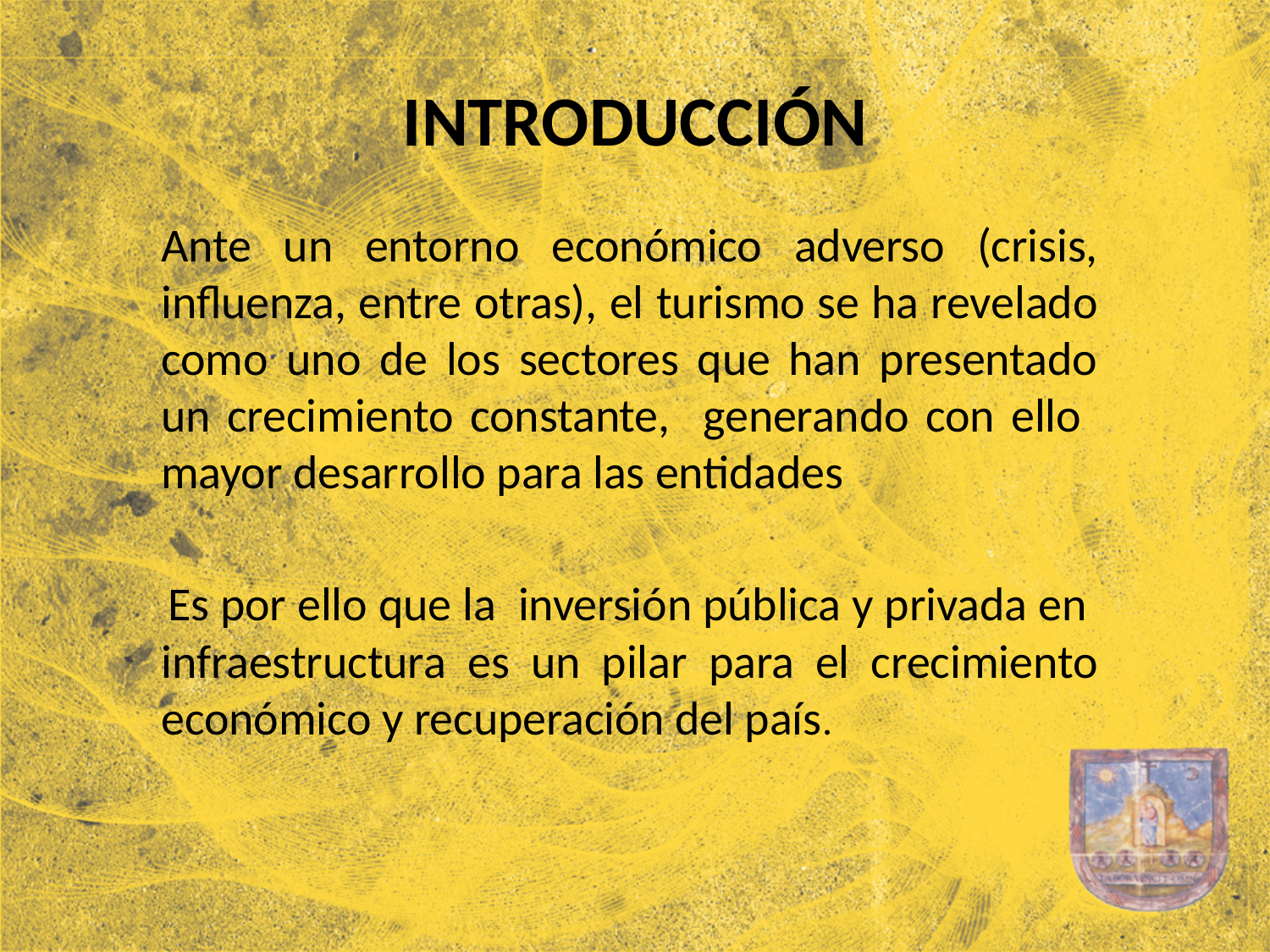

# INTRODUCCIÓN
	Ante un entorno económico adverso (crisis, influenza, entre otras), el turismo se ha revelado como uno de los sectores que han presentado un crecimiento constante,  generando con ello  mayor desarrollo para las entidades

     Es por ello que la  inversión pública y privada en  infraestructura es un pilar para el crecimiento económico y recuperación del país.